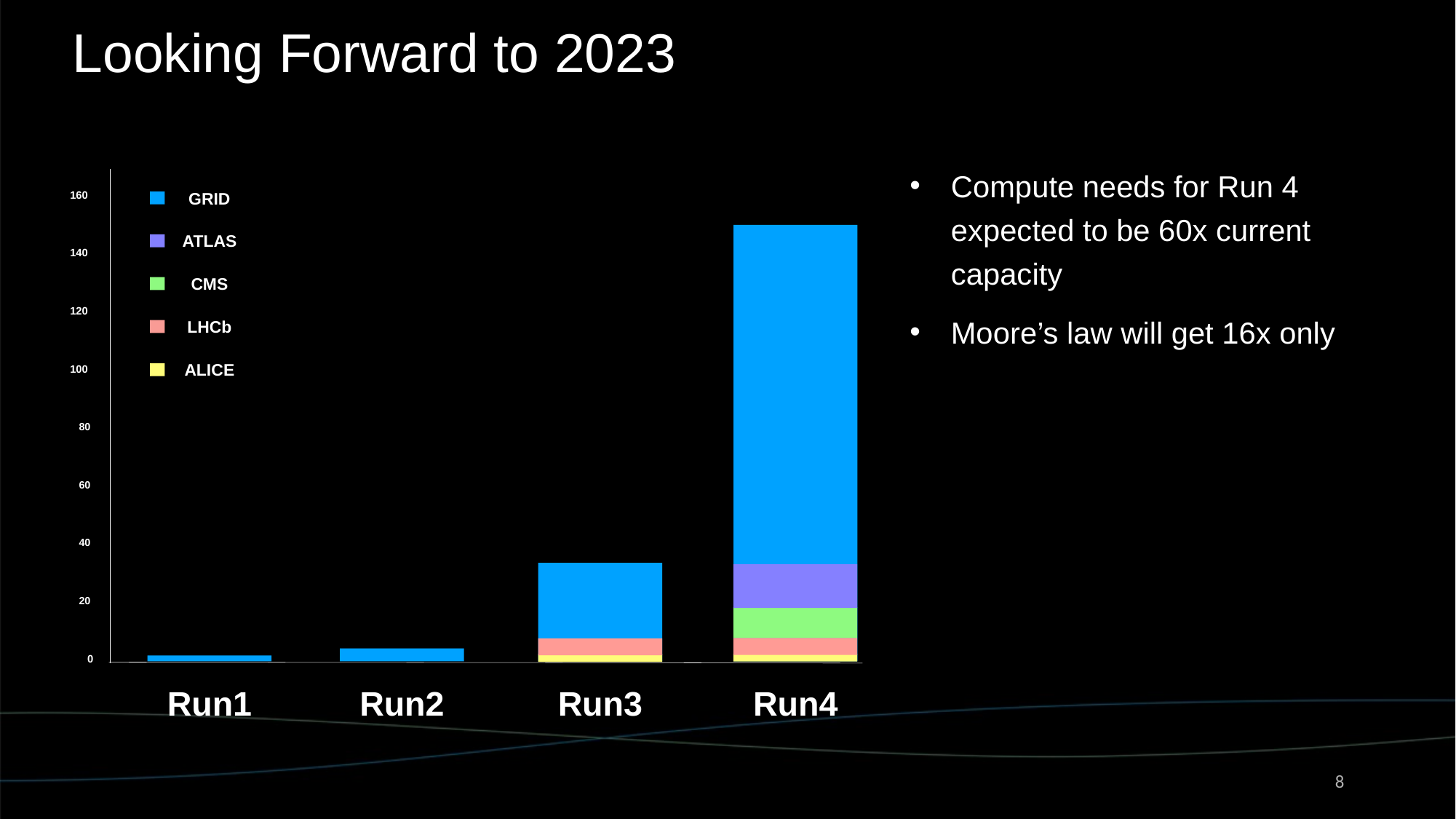

# Looking Forward to 2023
Compute needs for Run 4 expected to be 60x current capacity
Moore’s law will get 16x only

GRID
160

ATLAS

140
CMS

120
LHCb

ALICE
100

80
60
40

20

0

Run1
Run2
Run3
Run4
8

GRID
160

ATLAS

140
CMS

120
LHCb

ALICE
100

80
60
40

20

0

Run1
Run2
Run3
Run4